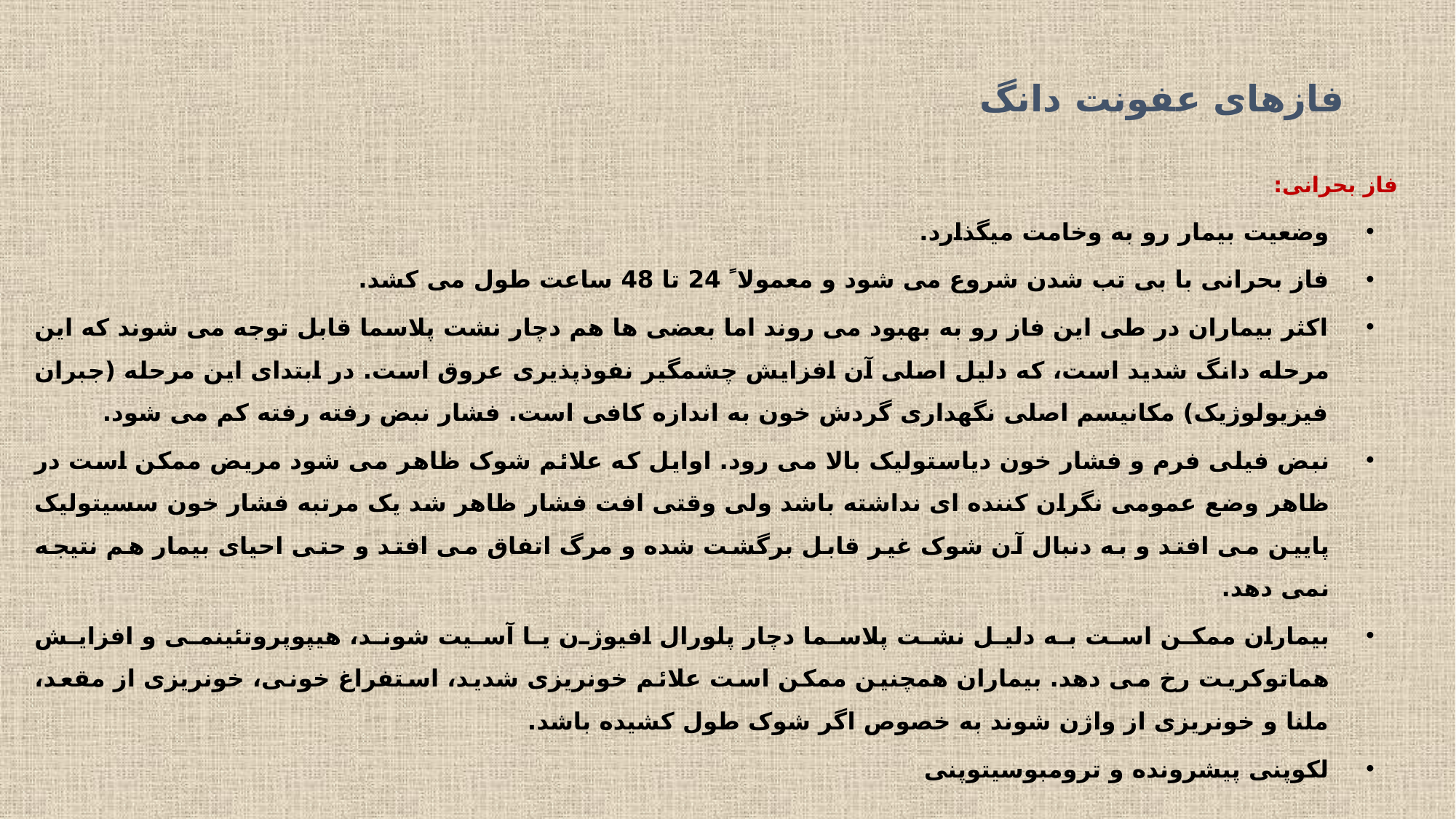

# فازهای عفونت دانگ
فاز بحرانی:
وضعیت بیمار رو به وخامت میگذارد.
فاز بحرانی با بی تب شدن شروع می شود و معمولا ً 24 تا 48 ساعت طول می کشد.
اکثر بیماران در طی این فاز رو به بهبود می روند اما بعضی ها هم دچار نشت پلاسما قابل توجه می شوند که این مرحله دانگ شدید است، که دلیل اصلی آن افزایش چشمگیر نفوذپذیری عروق است. در ابتدای این مرحله (جبران فیزیولوژیک) مکانیسم اصلی نگهداری گردش خون به اندازه کافی است. فشار نبض رفته رفته کم می شود.
نبض فیلی فرم و فشار خون دیاستولیک بالا می رود. اوایل که علائم شوک ظاهر می شود مریض ممکن است در ظاهر وضع عمومی نگران کننده ای نداشته باشد ولی وقتی افت فشار ظاهر شد یک مرتبه فشار خون سسیتولیک پایین می افتد و به دنبال آن شوک غیر قابل برگشت شده و مرگ اتفاق می افتد و حتی احیای بیمار هم نتیجه نمی دهد.
بیماران ممکن است به دلیل نشت پلاسما دچار پلورال افیوژن یا آسیت شوند، هیپوپروتئینمی و افزایش هماتوکریت رخ می دهد. بیماران همچنین ممکن است علائم خونریزی شدید، استفراغ خونی، خونریزی از مقعد، ملنا و خونریزی از واژن شوند به خصوص اگر شوک طول کشیده باشد.
لکوپنی پیشرونده و ترومبوسیتوپنی